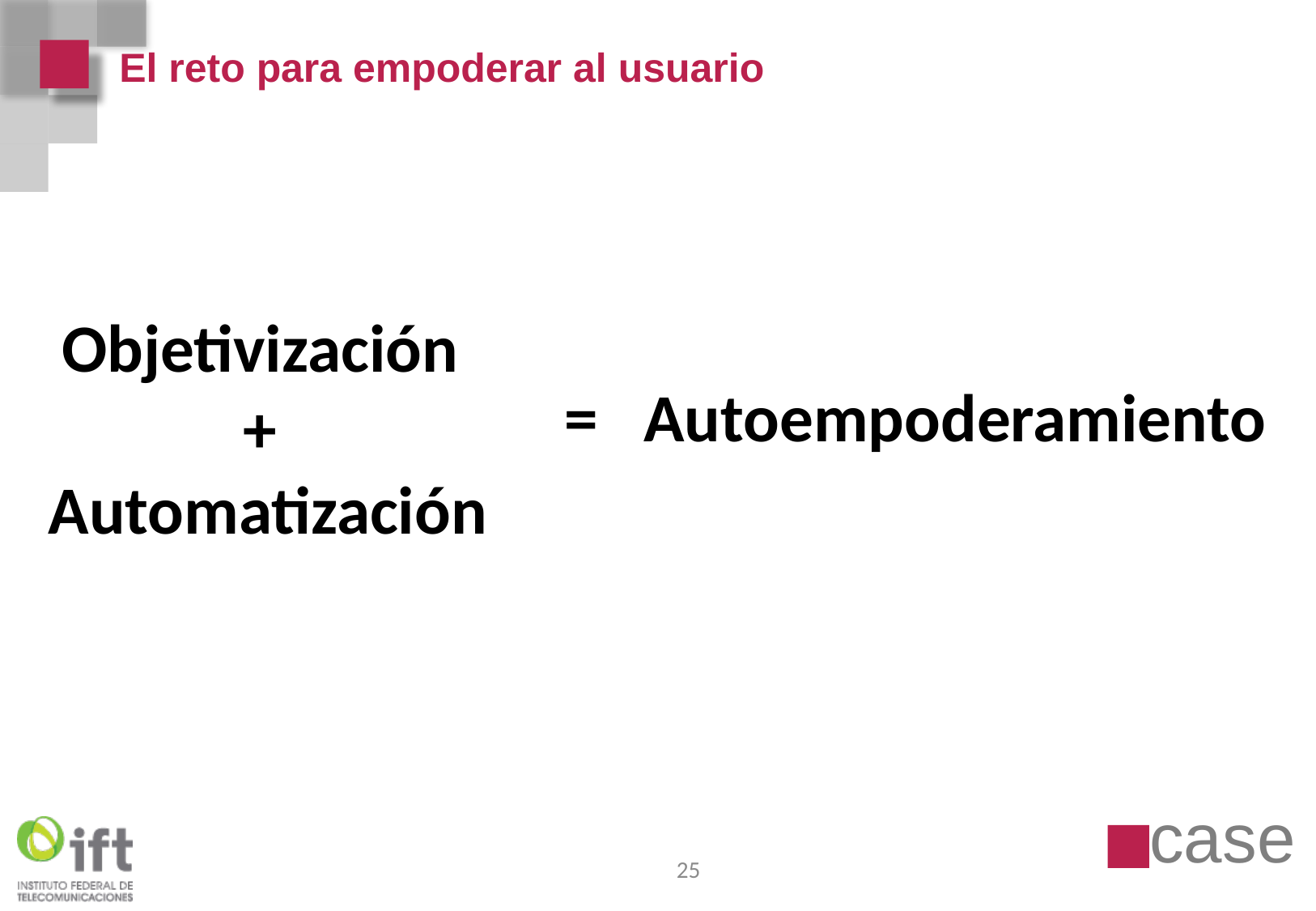

El reto para empoderar al usuario
Objetivización
+
Automatización
=   Autoempoderamiento
case

25